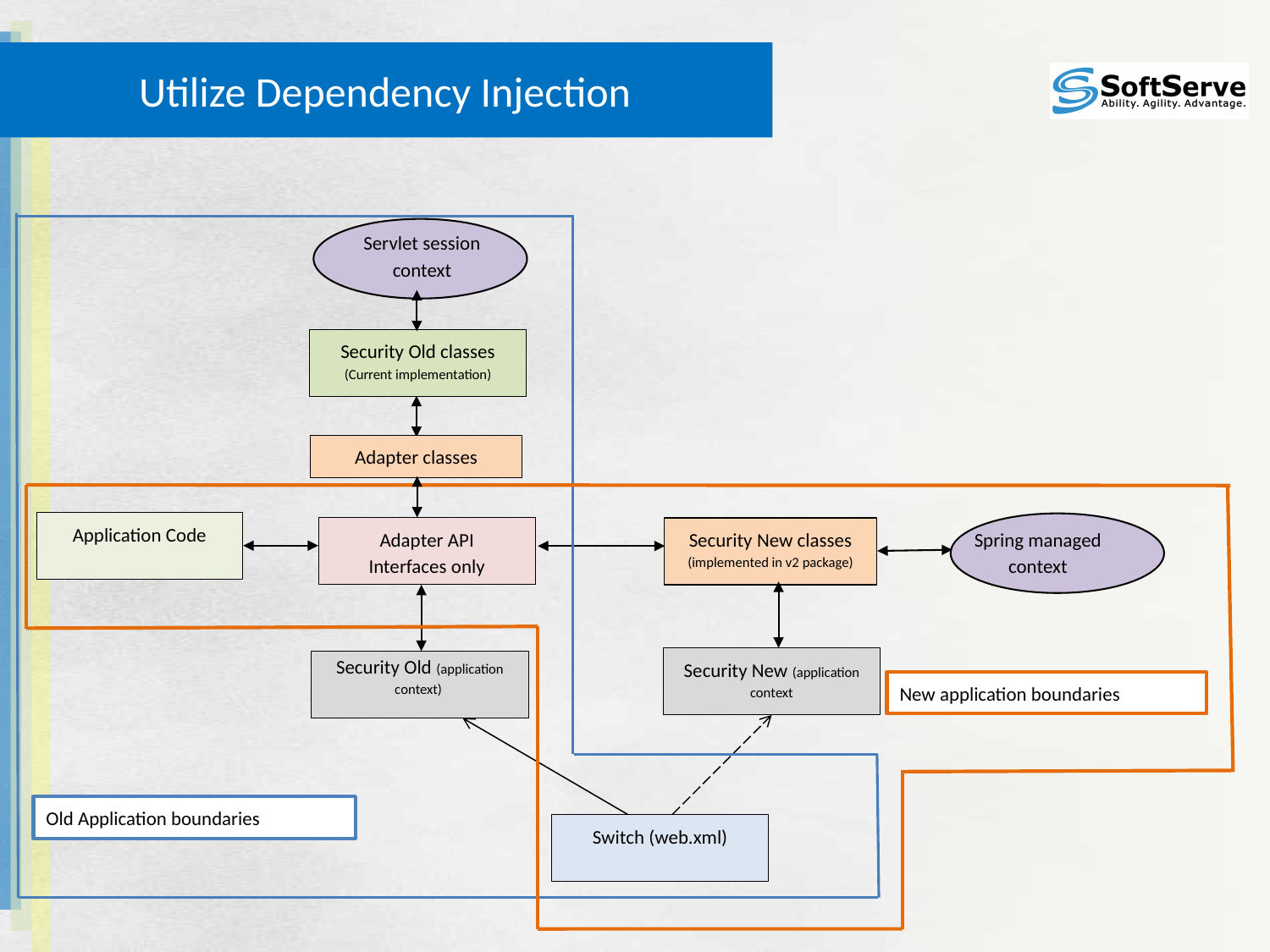

# Utilize Dependency Injection

Servlet session context
Security Old classes
(Current implementation)

Adapter classes

Application Code

Adapter API
Interfaces only

Security New classes (implemented in v2 package)

Spring managed context
Security New (application context

Security Old (application context)

New application boundaries
Old Application boundaries
Switch (web.xml)